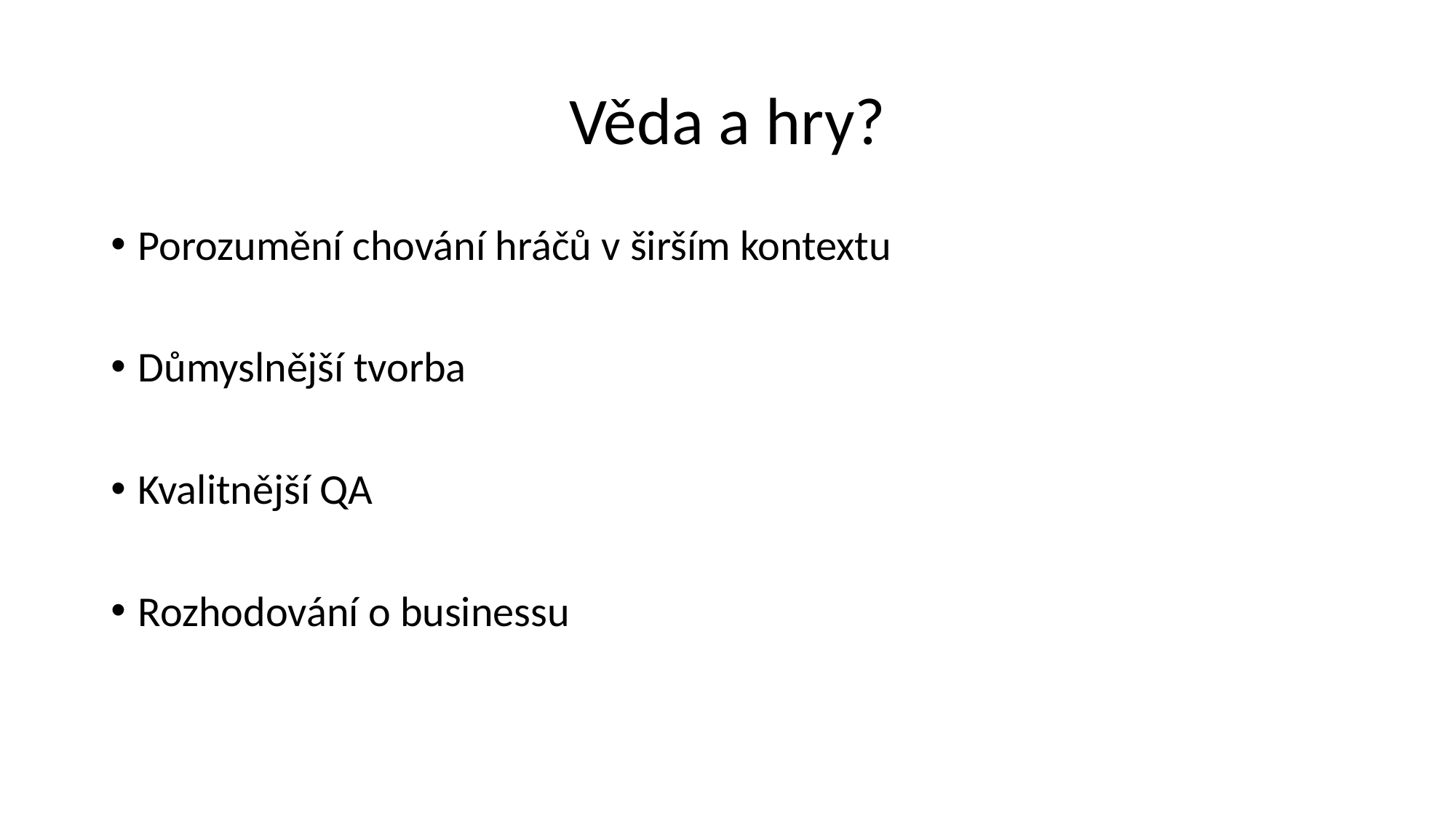

# Věda a hry?
Porozumění chování hráčů v širším kontextu

Důmyslnější tvorba

Kvalitnější QA

Rozhodování o businessu